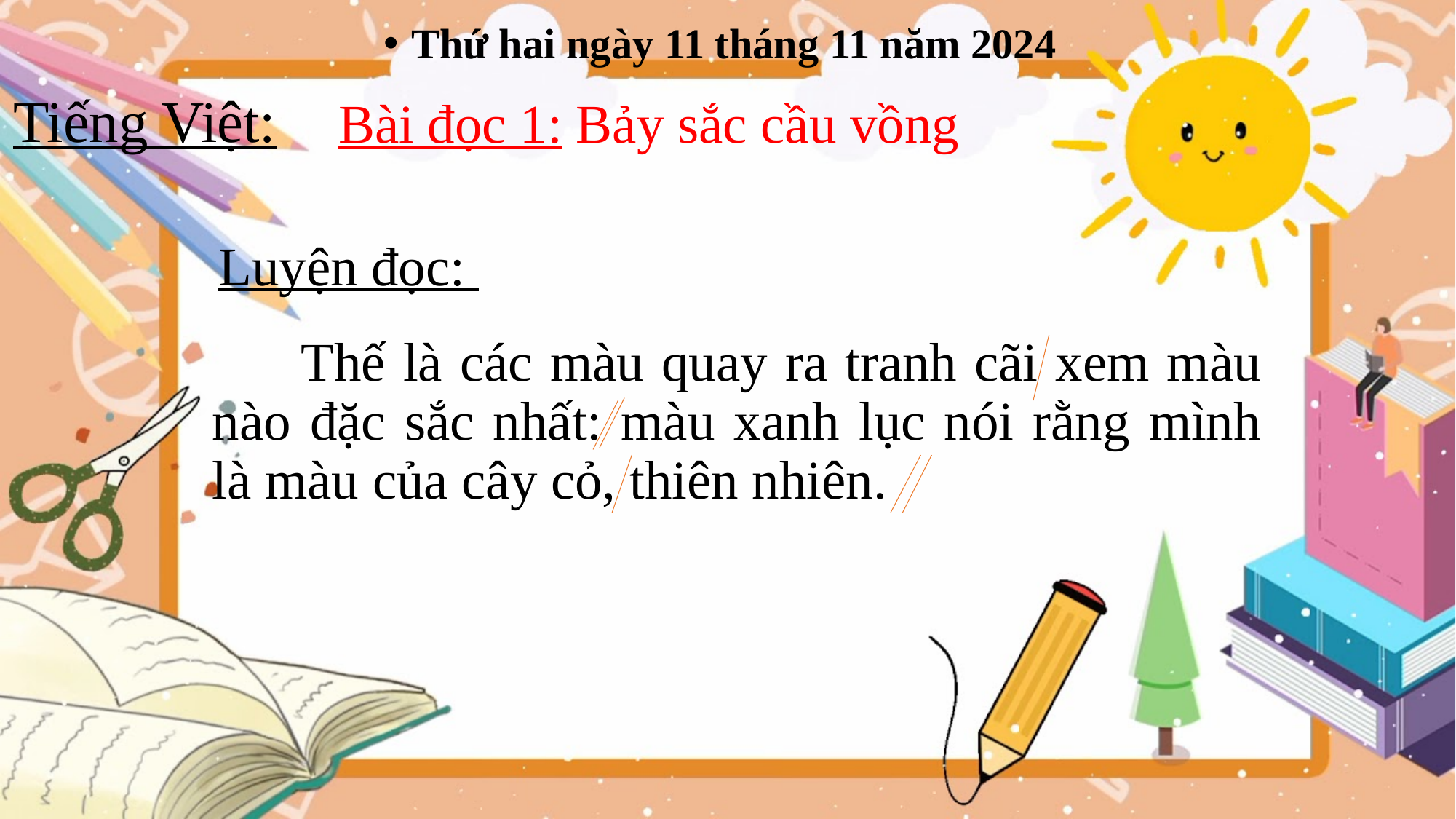

Thứ hai ngày 11 tháng 11 năm 2024
Tiếng Việt:
Bài đọc 1: Bảy sắc cầu vồng
Luyện đọc:
     Thế là các màu quay ra tranh cãi xem màu nào đặc sắc nhất: màu xanh lục nói rằng mình là màu của cây cỏ, thiên nhiên.